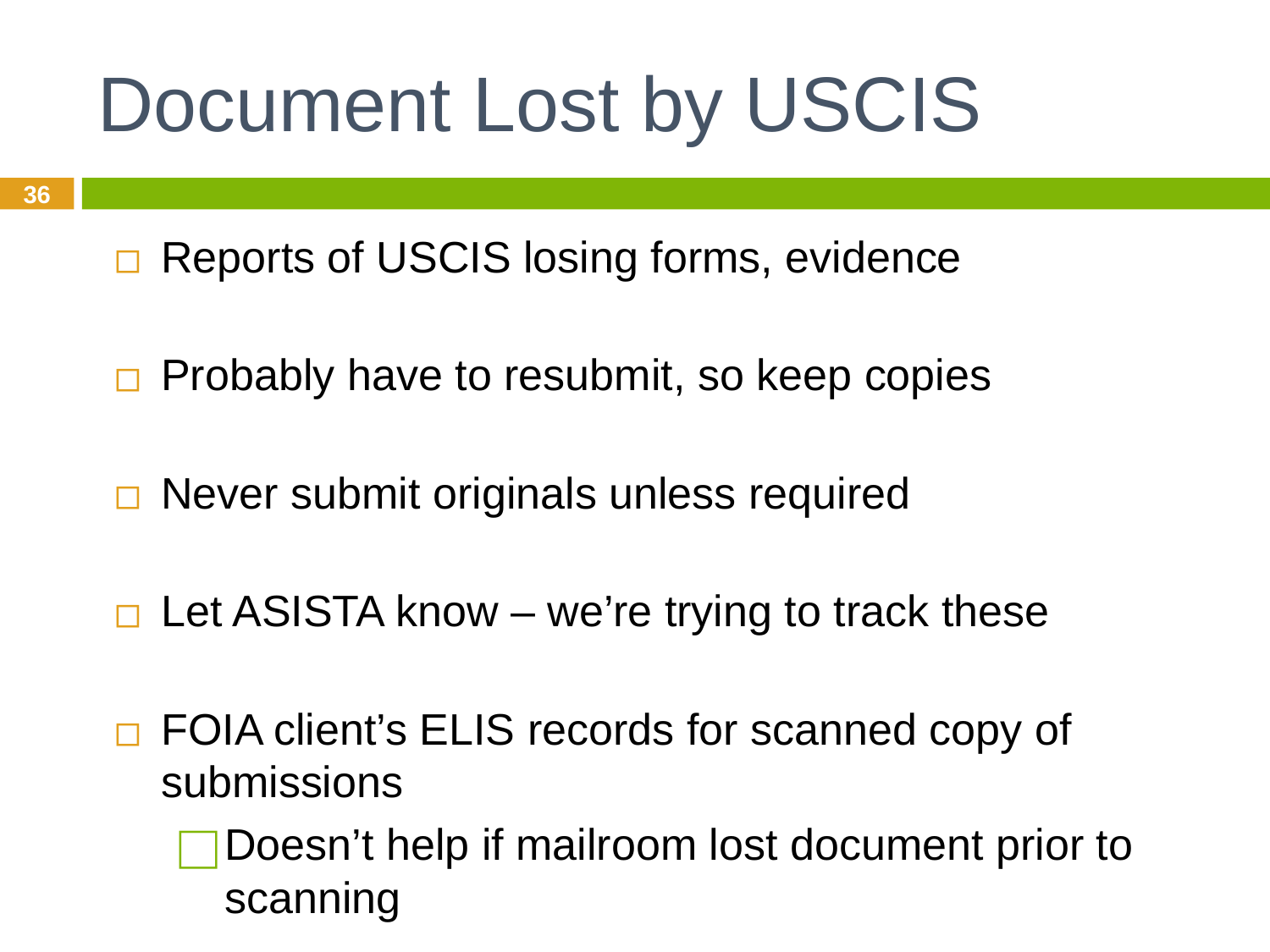

# Document Lost by USCIS
36
Reports of USCIS losing forms, evidence
Probably have to resubmit, so keep copies
Never submit originals unless required
Let ASISTA know – we’re trying to track these
FOIA client’s ELIS records for scanned copy of submissions
Doesn’t help if mailroom lost document prior to scanning